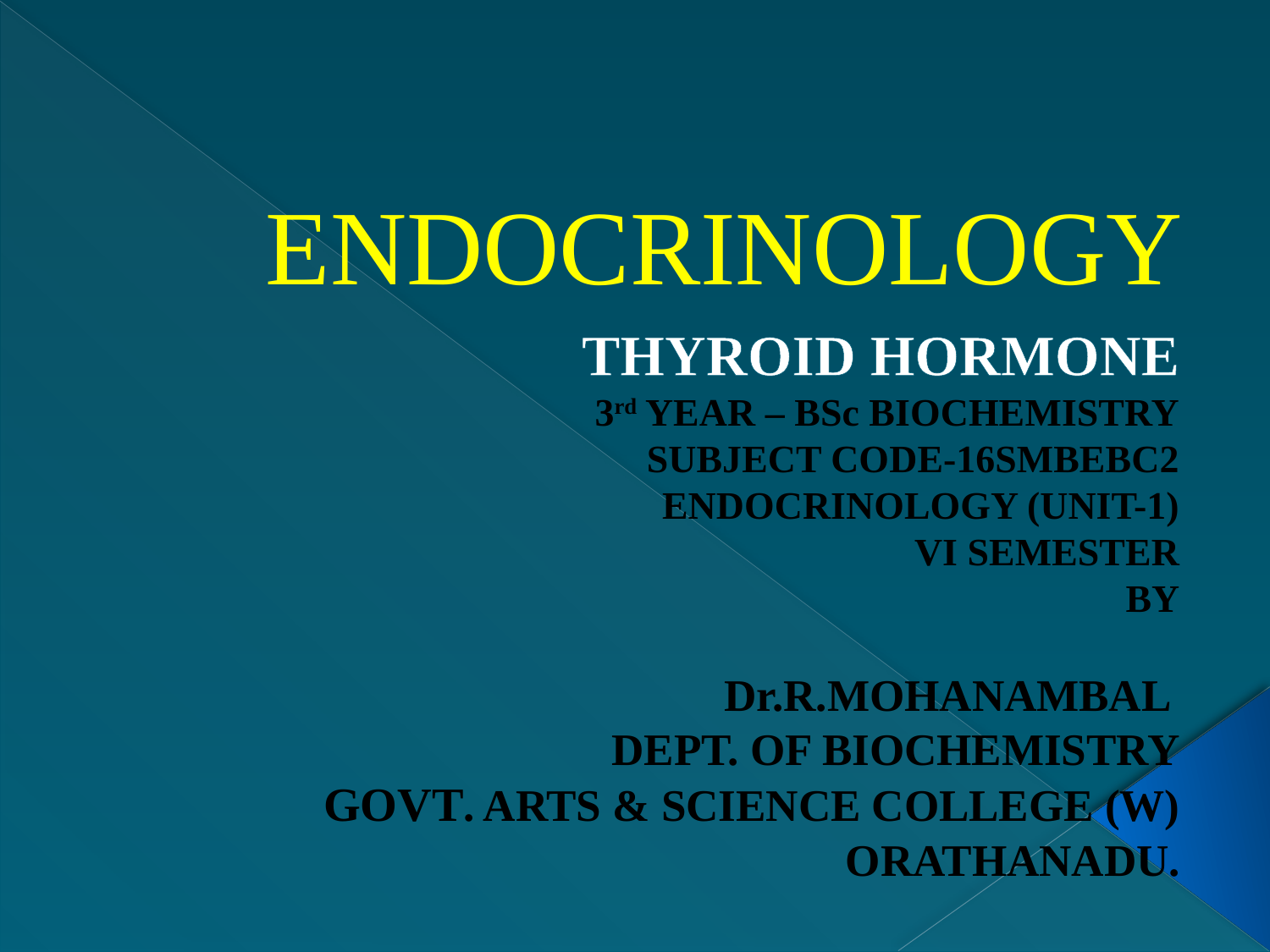

# ENDOCRINOLOGY
THYROID HORMONE
3rd YEAR – BSc BIOCHEMISTRY
SUBJECT CODE-16SMBEBC2
ENDOCRINOLOGY (UNIT-1)
VI SEMESTER
BY

Dr.R.MOHANAMBAL
DEPT. OF BIOCHEMISTRY
GOVT. ARTS & SCIENCE COLLEGE (W)
ORATHANADU.